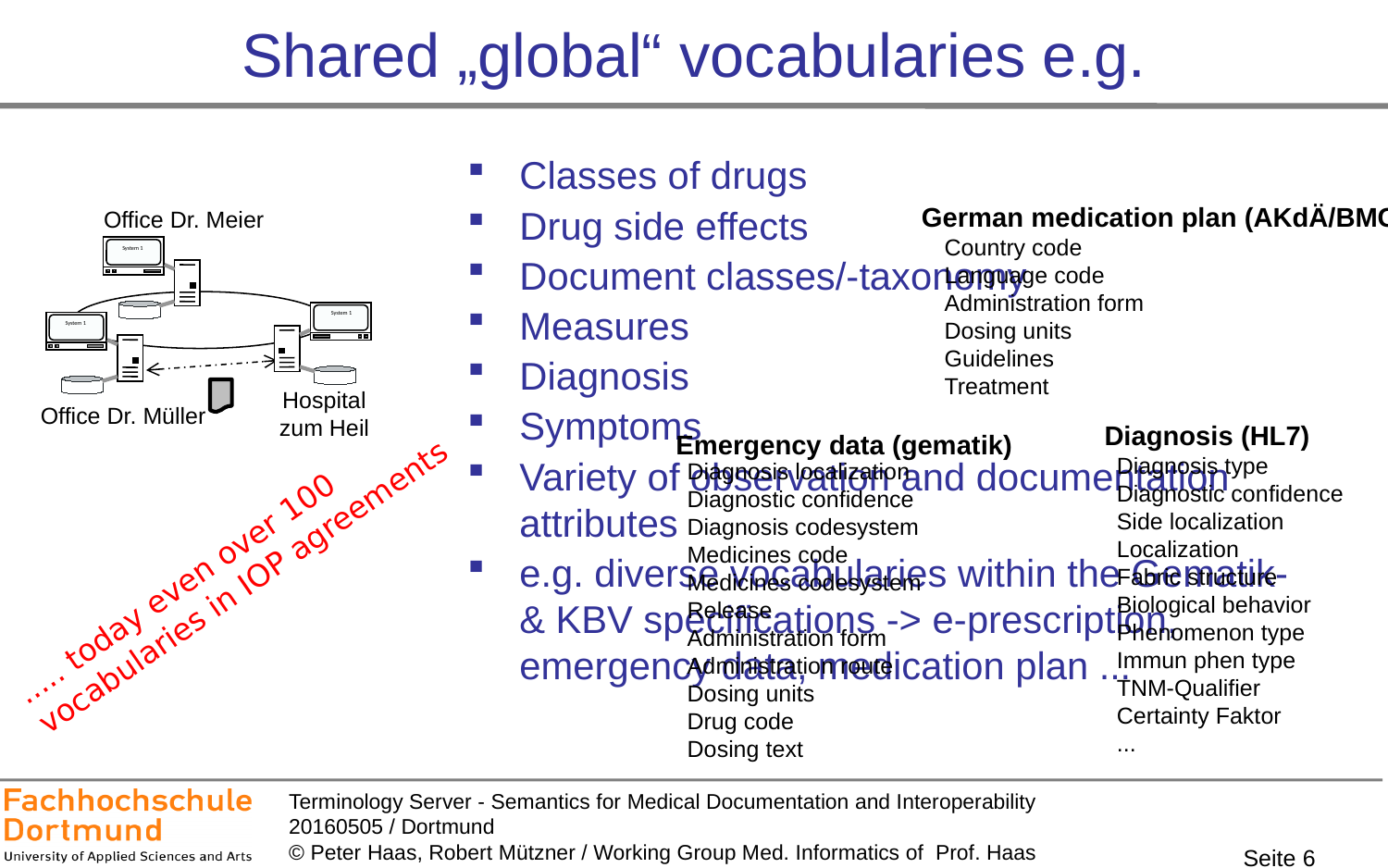

# Shared „global“ vocabularies e.g.
Classes of drugs
Drug side effects
Document classes/-taxonomy
Measures
Diagnosis
Symptoms
Variety of observation and documentation attributes
e.g. diverse vocabularies within the Gematik- & KBV specifications -> e-prescription, emergency data, medication plan ...
German medication plan (AKdÄ/BMG)
Country code
Language code
Administration form
Dosing units
Guidelines
Treatment

Office Dr. Meier

System 1

System 1

Hospital
zum Heil

System 1

Office Dr. Müller

Diagnosis (HL7)
Diagnosis type
Diagnostic confidence
Side localization
Localization
Fabric structure
Biological behavior
Phenomenon type
Immun phen type
TNM-Qualifier
Certainty Faktor
...
Emergency data (gematik)
Diagnosis localization
Diagnostic confidence
Diagnosis codesystem
Medicines code
Medicines codesystem
Release
Administration form
Administration route
Dosing units
Drug code
Dosing text
..... today even over 100
vocabularies in IOP agreements